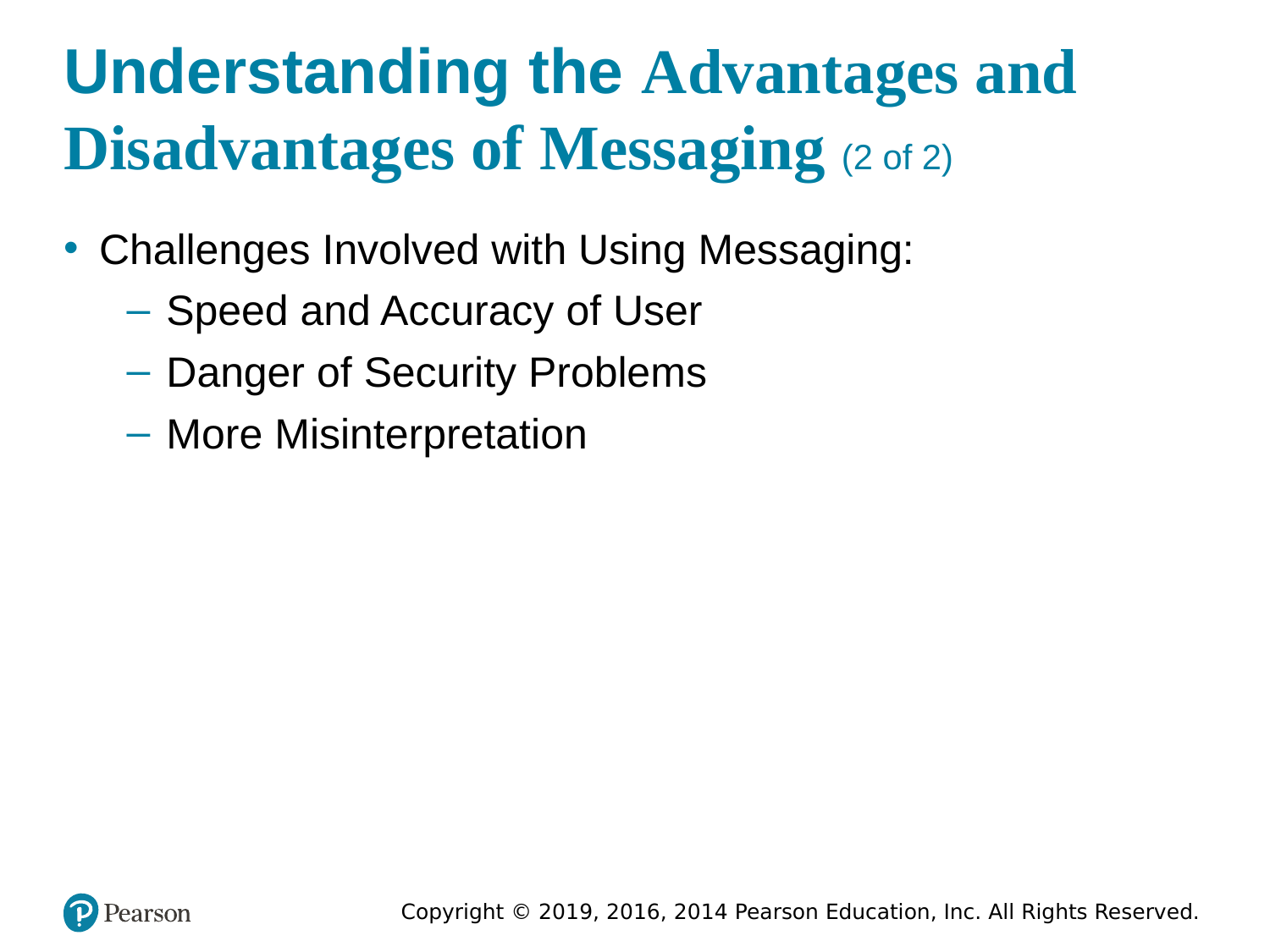

# Understanding the Advantages and Disadvantages of Messaging (2 of 2)
Challenges Involved with Using Messaging:
Speed and Accuracy of User
Danger of Security Problems
More Misinterpretation